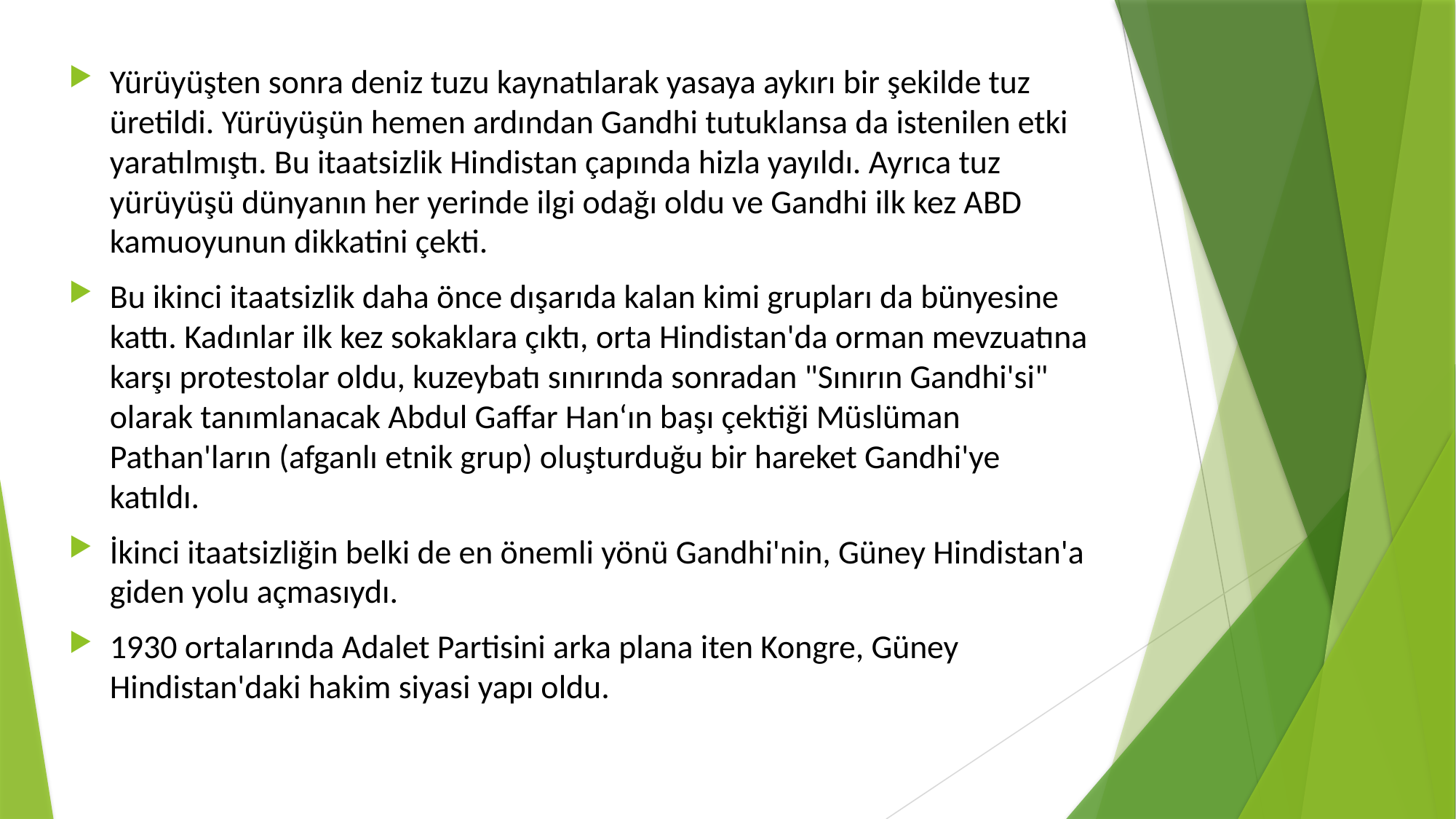

Yürüyüşten sonra deniz tuzu kaynatılarak yasaya aykırı bir şekilde tuz üretildi. Yürüyüşün hemen ardından Gandhi tutuklansa da istenilen etki yaratılmıştı. Bu itaatsizlik Hindistan çapında hizla yayıldı. Ayrıca tuz yürüyüşü dünyanın her yerinde ilgi odağı oldu ve Gandhi ilk kez ABD kamuoyunun dikkatini çekti.
Bu ikinci itaatsizlik daha önce dışarıda kalan kimi grupları da bünyesine kattı. Kadınlar ilk kez sokaklara çıktı, orta Hindistan'da orman mevzuatına karşı protestolar oldu, kuzeybatı sınırında sonradan "Sınırın Gandhi'si" olarak tanımlanacak Abdul Gaffar Han‘ın başı çektiği Müslüman Pathan'ların (afganlı etnik grup) oluşturduğu bir hareket Gandhi'ye katıldı.
İkinci itaatsizliğin belki de en önemli yönü Gandhi'nin, Güney Hindistan'a giden yolu açmasıydı.
1930 ortalarında Adalet Partisini arka plana iten Kongre, Güney Hindistan'daki hakim siyasi yapı oldu.